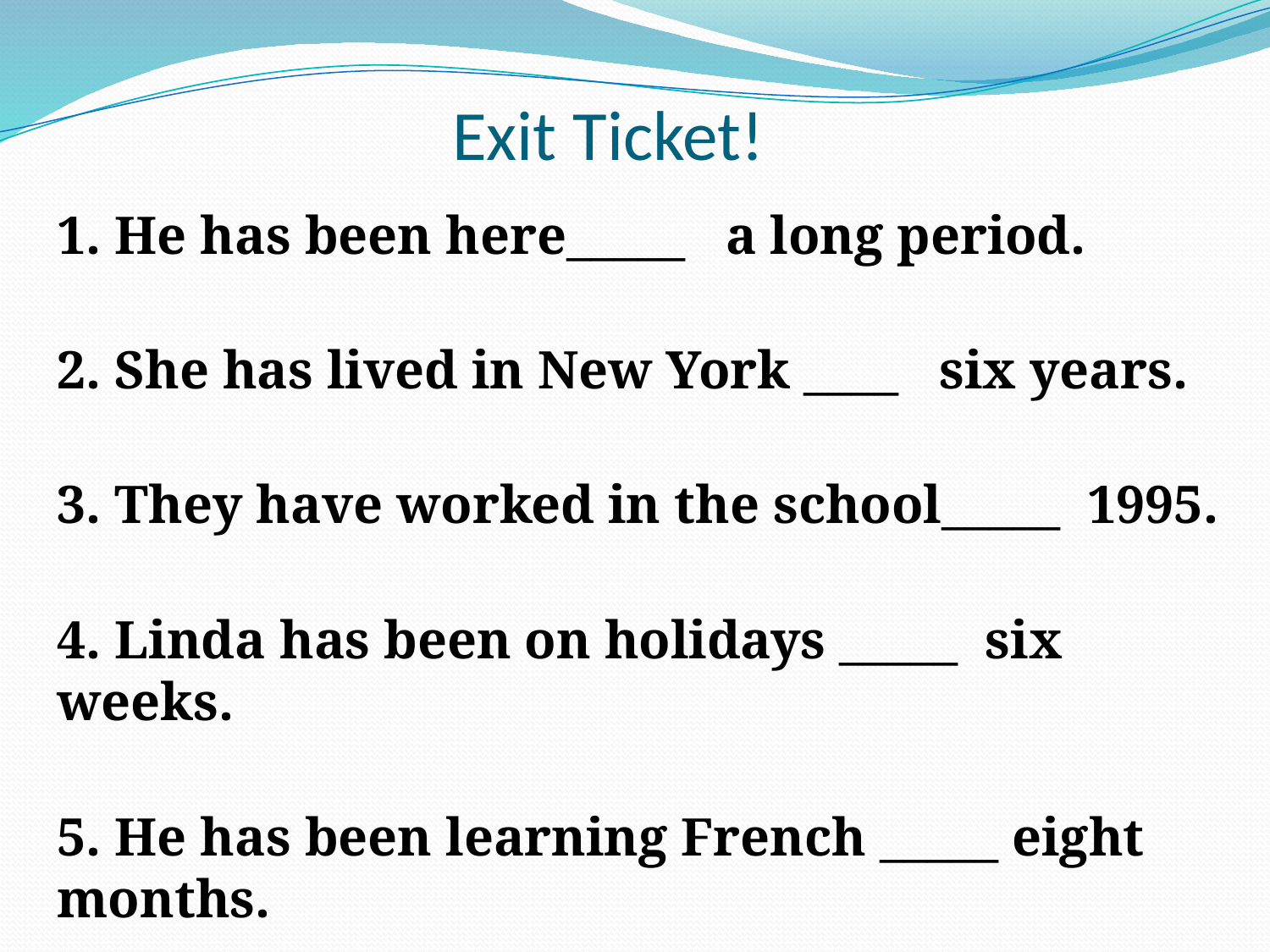

# Exit Ticket!
1. He has been here_____   a long period.
2. She has lived in New York ____   six years.
3. They have worked in the school_____  1995.
4. Linda has been on holidays _____  six weeks.
5. He has been learning French _____ eight months.